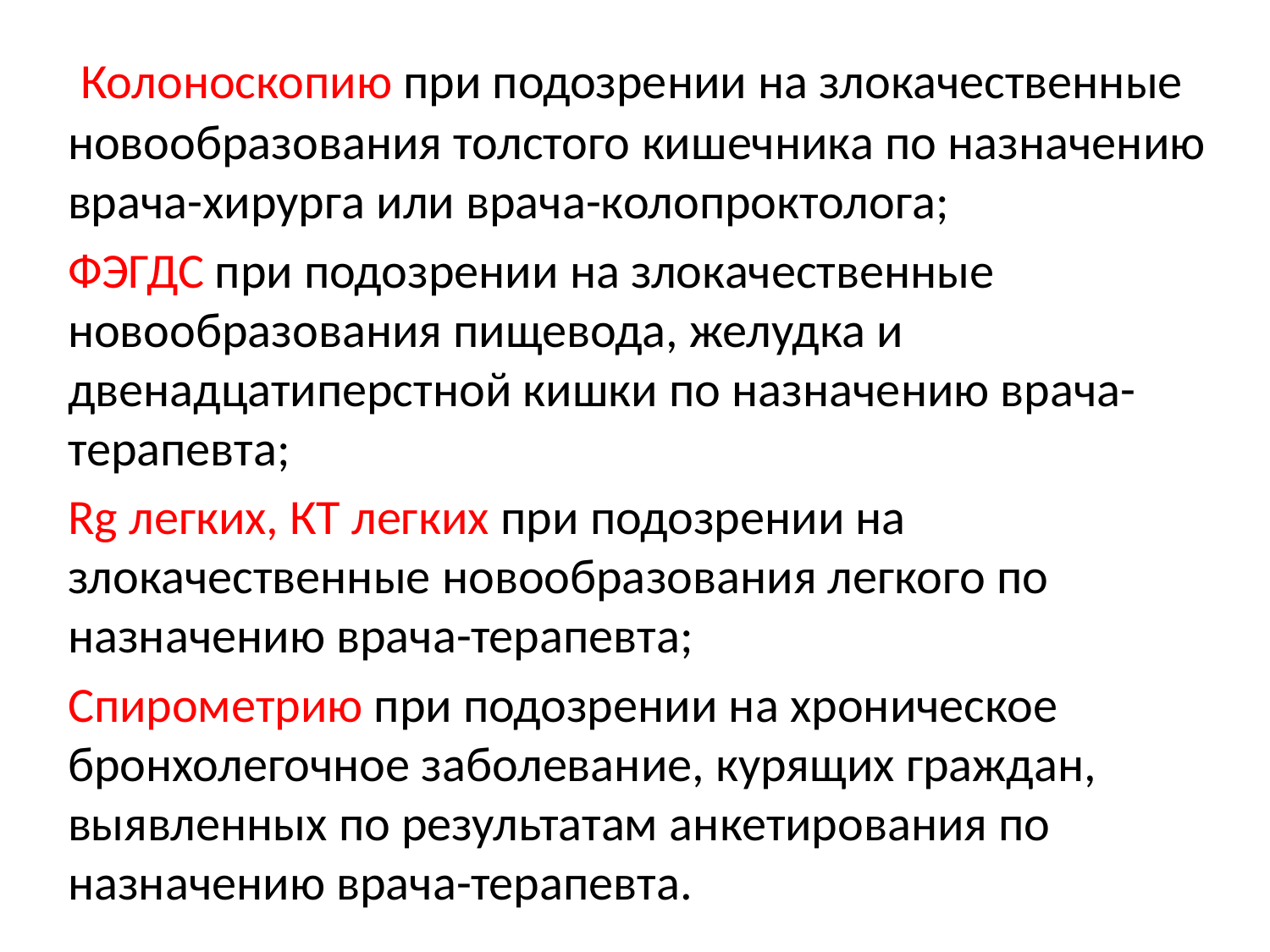

Колоноскопию при подозрении на злокачественные новообразования толстого кишечника по назначению врача-хирурга или врача-колопроктолога;
ФЭГДС при подозрении на злокачественные новообразования пищевода, желудка и двенадцатиперстной кишки по назначению врача-терапевта;
Rg легких, КТ легких при подозрении на злокачественные новообразования легкого по назначению врача-терапевта;
Спирометрию при подозрении на хроническое бронхолегочное заболевание, курящих граждан, выявленных по результатам анкетирования по назначению врача-терапевта.